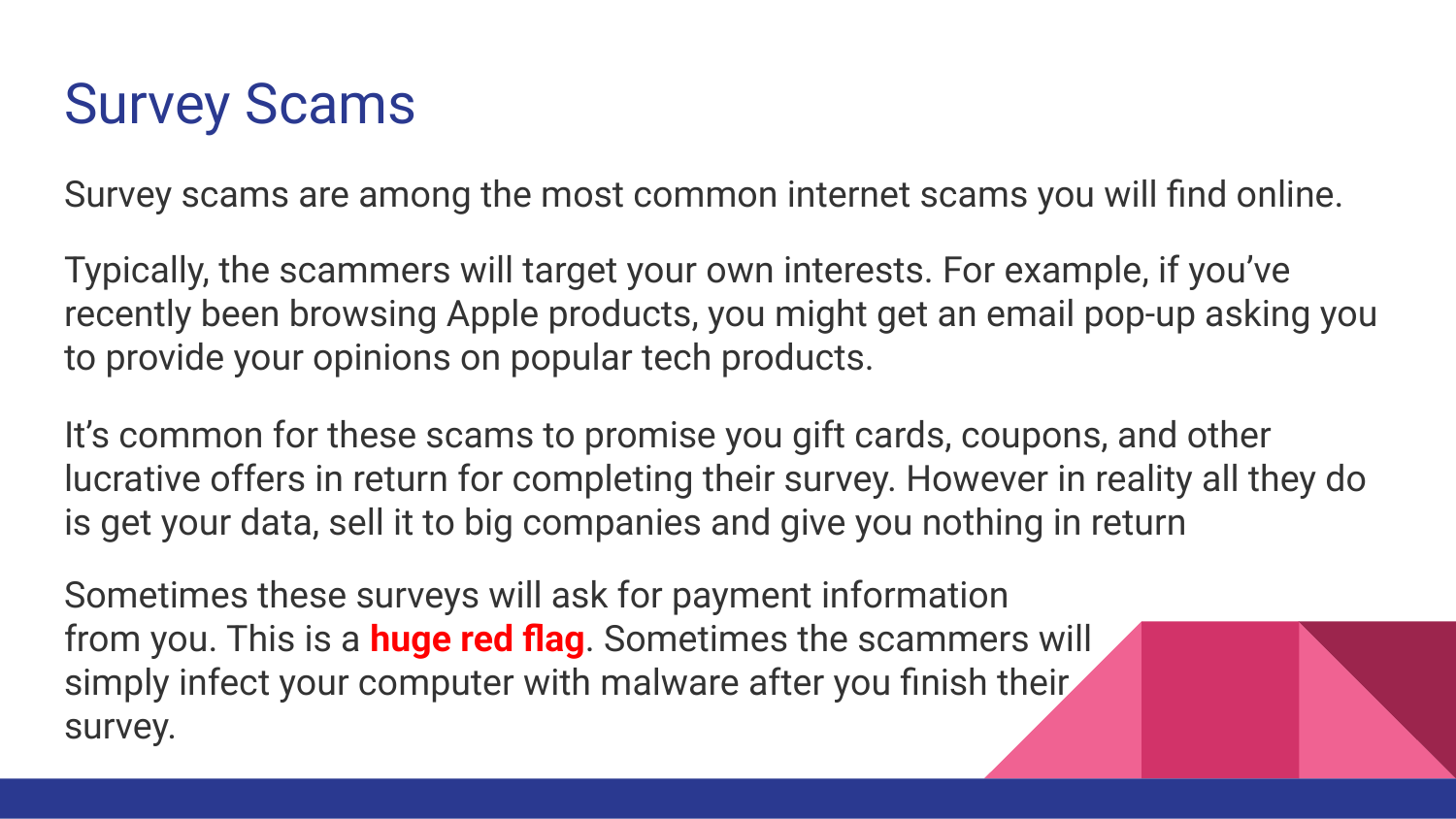

# Survey Scams
Survey scams are among the most common internet scams you will find online.

Typically, the scammers will target your own interests. For example, if you’ve recently been browsing Apple products, you might get an email pop-up asking you to provide your opinions on popular tech products.
It’s common for these scams to promise you gift cards, coupons, and other lucrative offers in return for completing their survey. However in reality all they do is get your data, sell it to big companies and give you nothing in return
Sometimes these surveys will ask for payment information from you. This is a huge red flag. Sometimes the scammers will simply infect your computer with malware after you finish their survey.